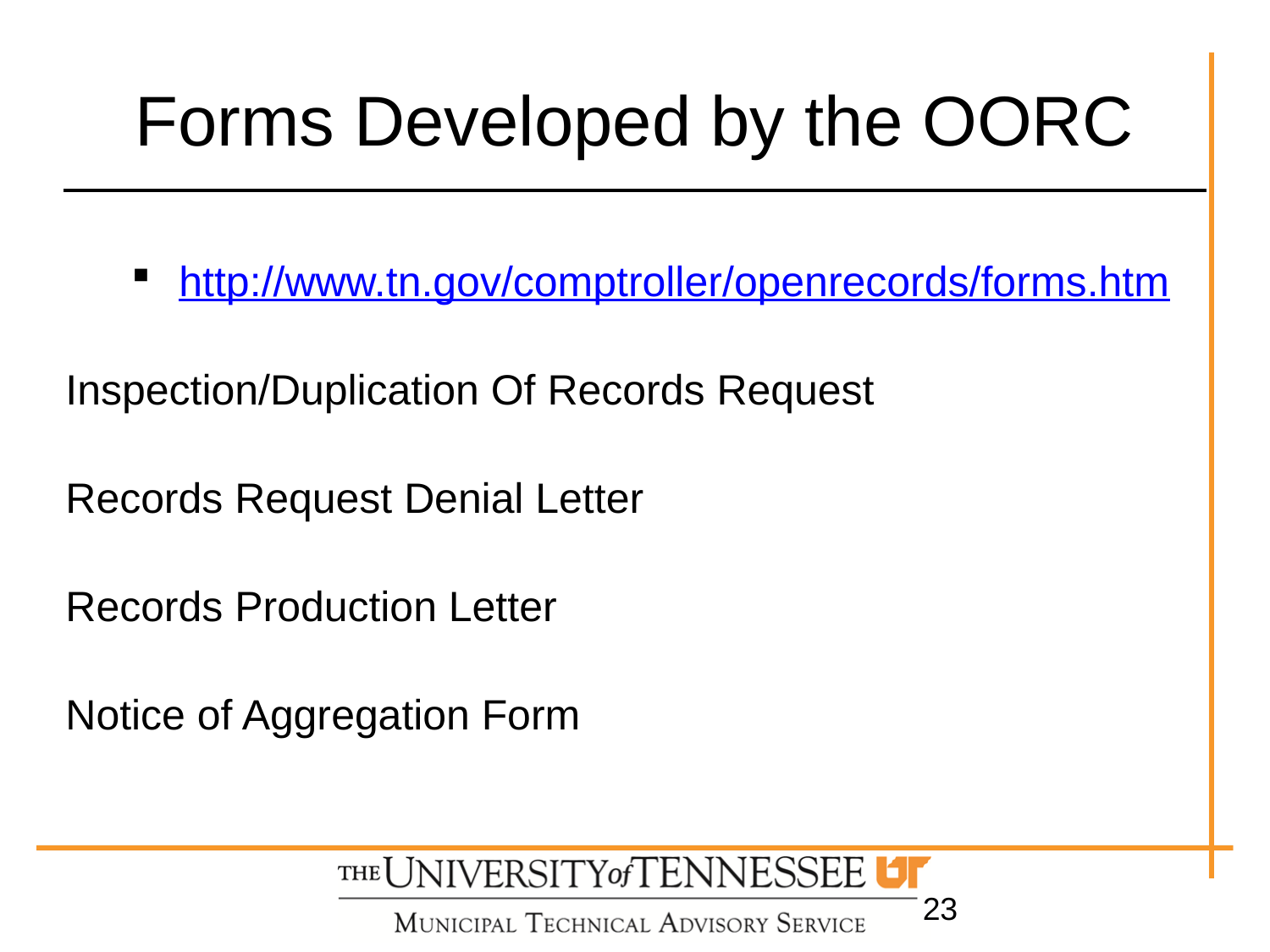

# Forms Developed by the OORC
http://www.tn.gov/comptroller/openrecords/forms.htm

Inspection/Duplication Of Records Request

Records Request Denial Letter

Records Production Letter

Notice of Aggregation Form

23